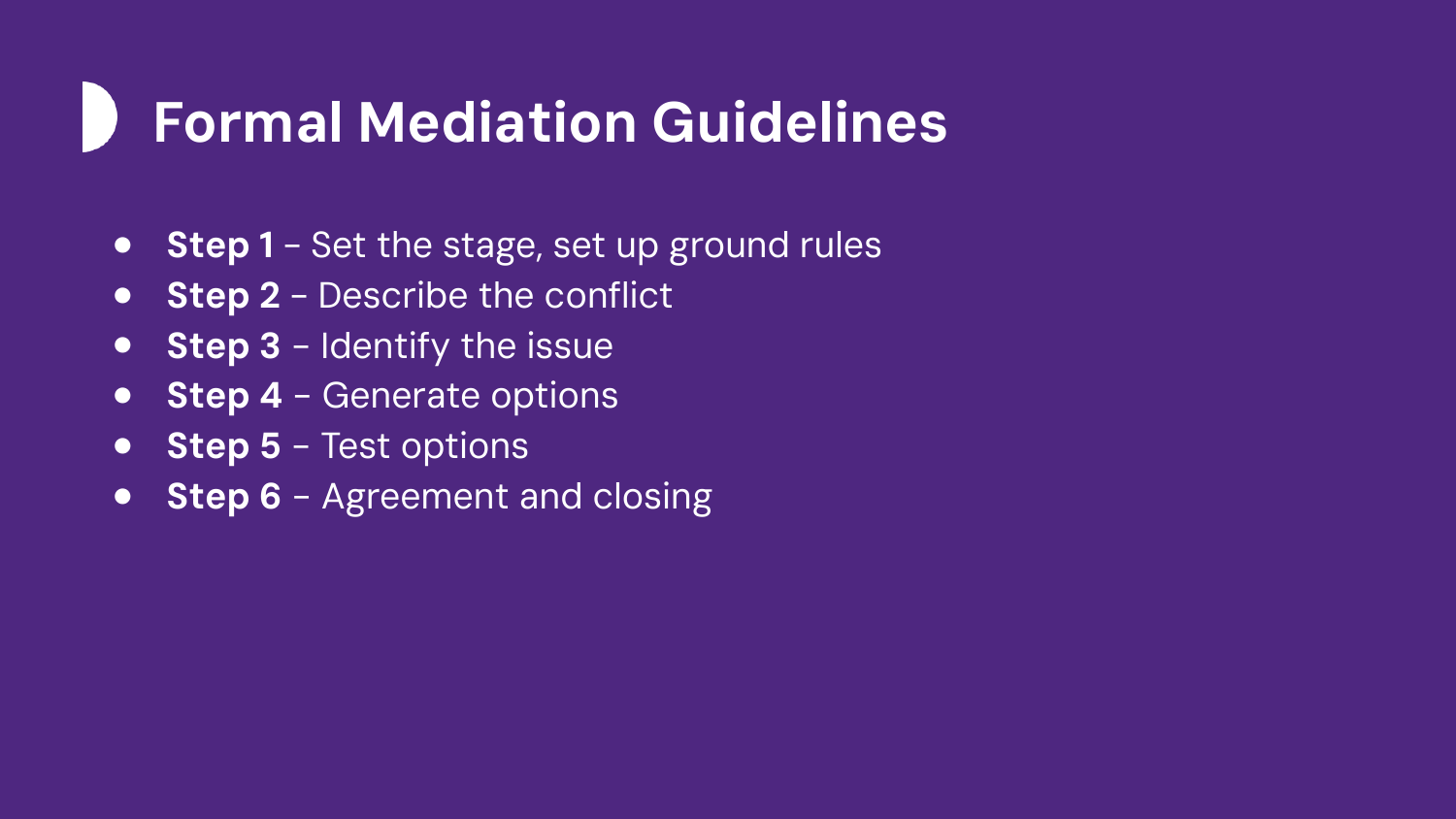

# Formal Mediation Guidelines
Step 1 - Set the stage, set up ground rules
Step 2 - Describe the conflict
Step 3 - Identify the issue
Step 4 - Generate options
Step 5 - Test options
Step 6 - Agreement and closing